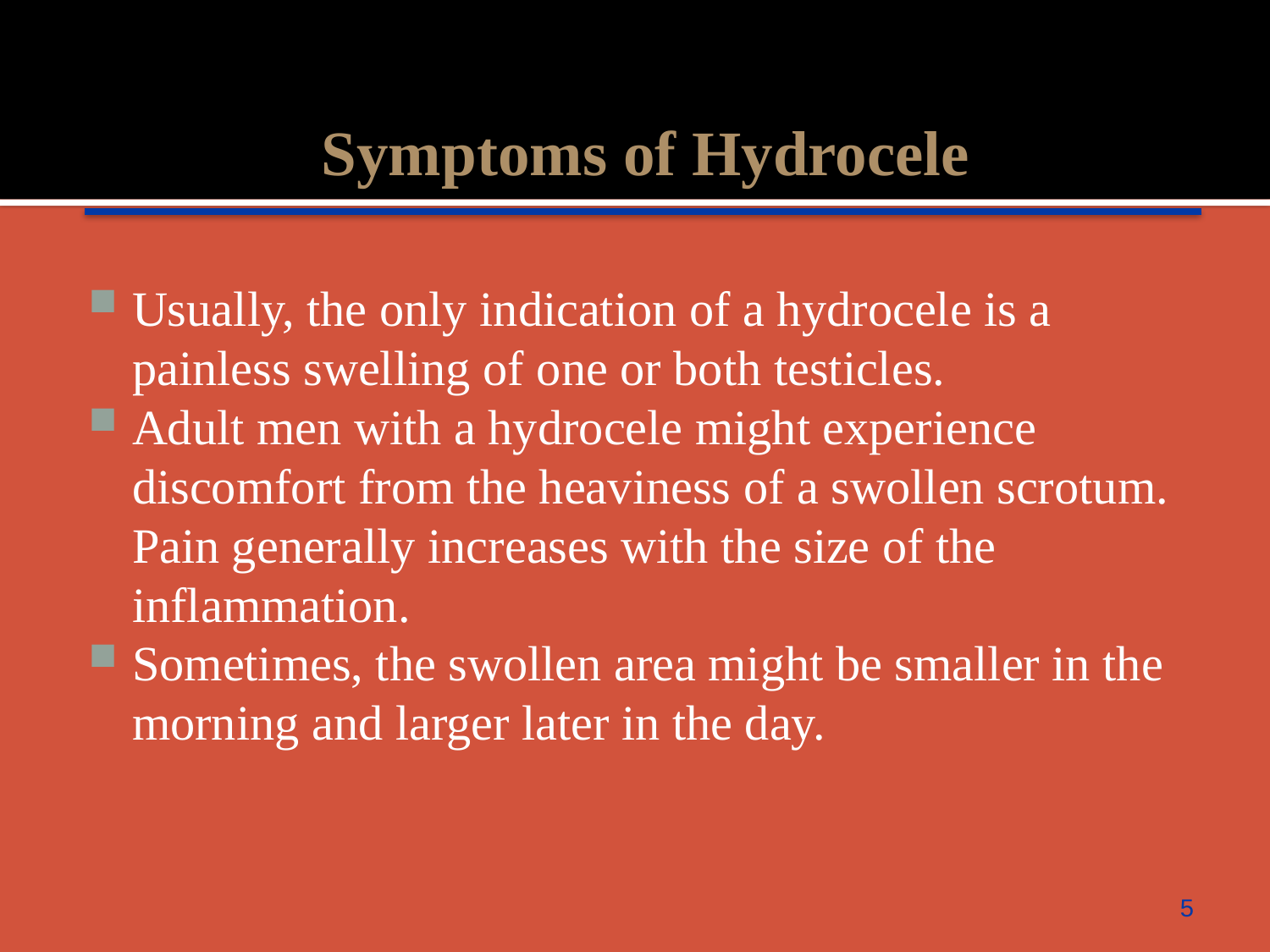

Symptoms of Hydrocele
Usually, the only indication of a hydrocele is a painless swelling of one or both testicles.
Adult men with a hydrocele might experience discomfort from the heaviness of a swollen scrotum. Pain generally increases with the size of the inflammation.
Sometimes, the swollen area might be smaller in the morning and larger later in the day.

5